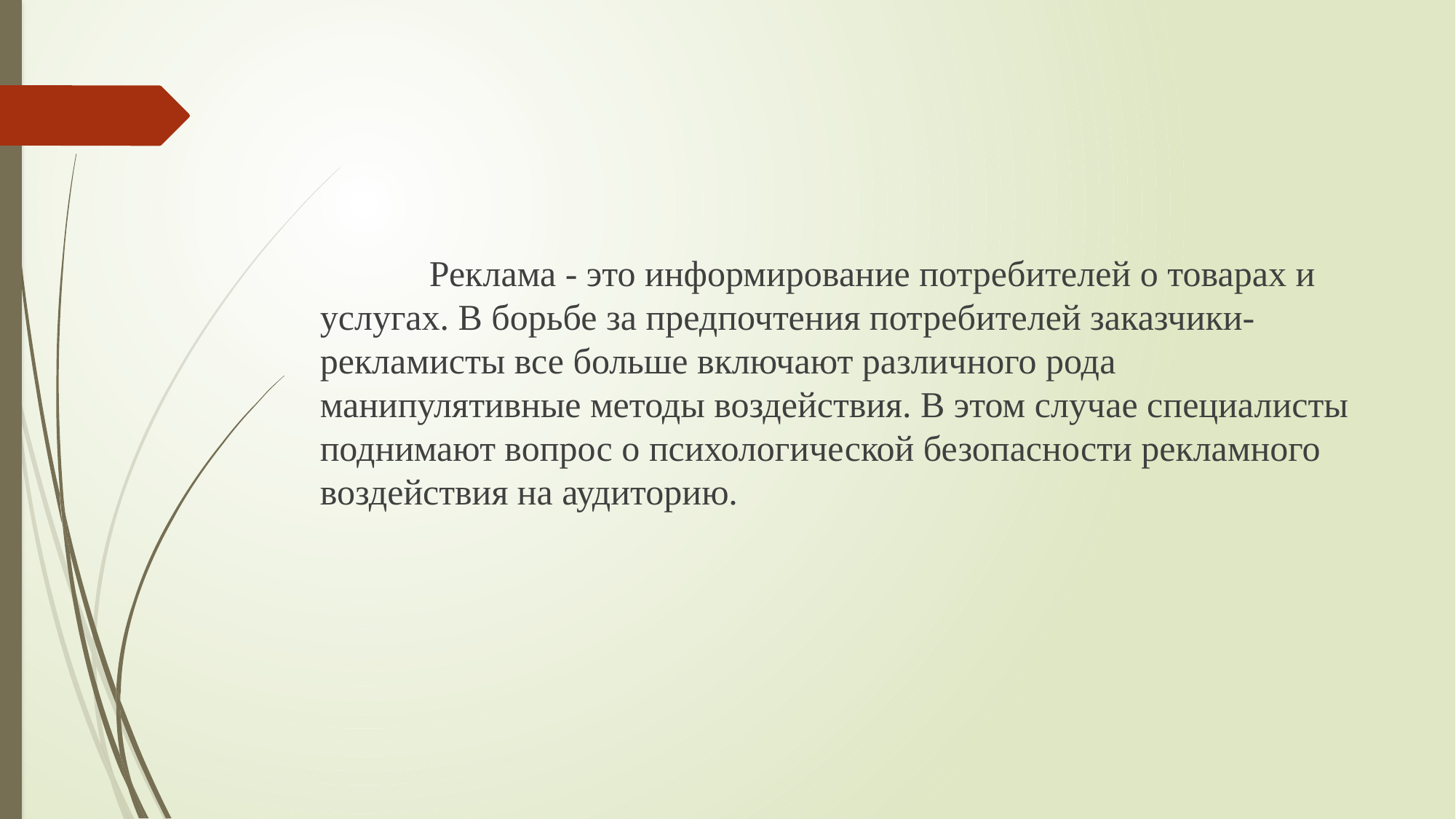

Реклама - это информирование потребителей о товарах и услугах. В борьбе за предпочтения потребителей заказчики-рекламисты все больше включают различного рода манипулятивные методы воздействия. В этом случае специалисты поднимают вопрос о психологической безопасности рекламного воздействия на аудиторию.